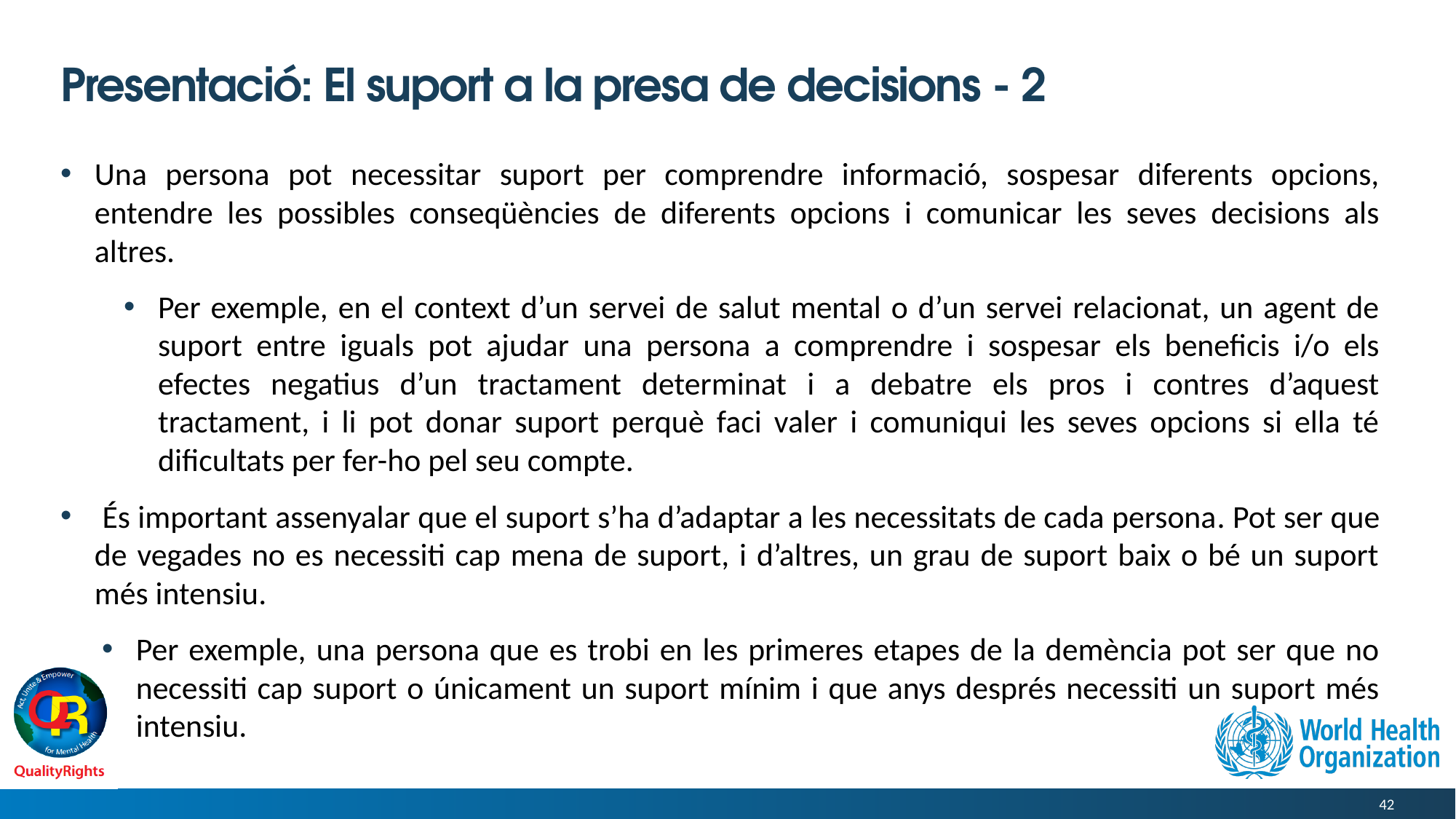

# Presentació: El suport a la presa de decisions - 2
Una persona pot necessitar suport per comprendre informació, sospesar diferents opcions, entendre les possibles conseqüències de diferents opcions i comunicar les seves decisions als altres.
Per exemple, en el context d’un servei de salut mental o d’un servei relacionat, un agent de suport entre iguals pot ajudar una persona a comprendre i sospesar els beneficis i/o els efectes negatius d’un tractament determinat i a debatre els pros i contres d’aquest tractament, i li pot donar suport perquè faci valer i comuniqui les seves opcions si ella té dificultats per fer-ho pel seu compte.
 És important assenyalar que el suport s’ha d’adaptar a les necessitats de cada persona. Pot ser que de vegades no es necessiti cap mena de suport, i d’altres, un grau de suport baix o bé un suport més intensiu.
Per exemple, una persona que es trobi en les primeres etapes de la demència pot ser que no necessiti cap suport o únicament un suport mínim i que anys després necessiti un suport més intensiu.

42